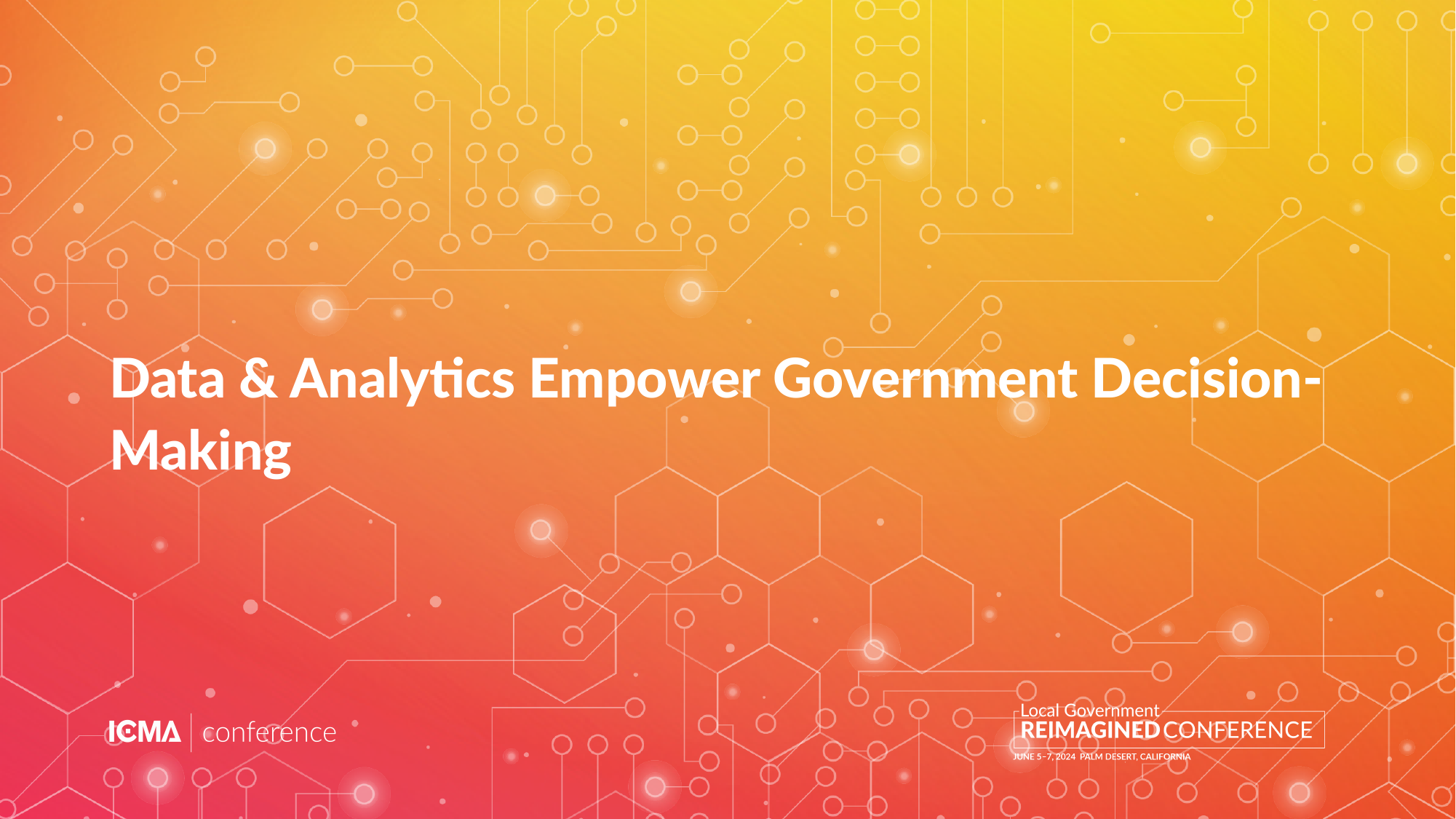

# Data & Analytics Empower Government Decision-Making